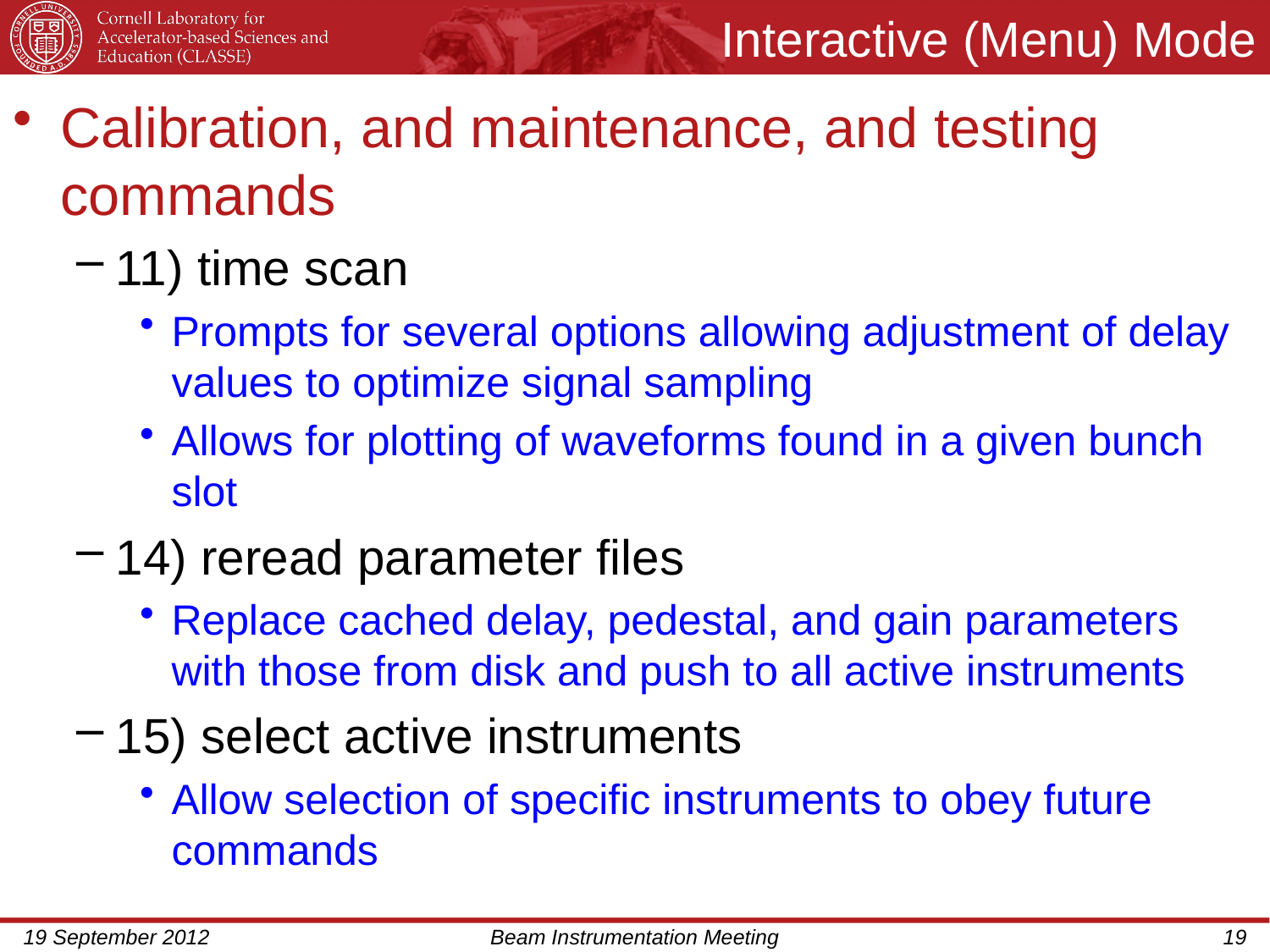

# Interactive (Menu) Mode
Calibration, and maintenance, and testing commands
11) time scan
Prompts for several options allowing adjustment of delay values to optimize signal sampling
Allows for plotting of waveforms found in a given bunch slot
14) reread parameter files
Replace cached delay, pedestal, and gain parameters with those from disk and push to all active instruments
15) select active instruments
Allow selection of specific instruments to obey future commands
19 September 2012
Beam Instrumentation Meeting
19